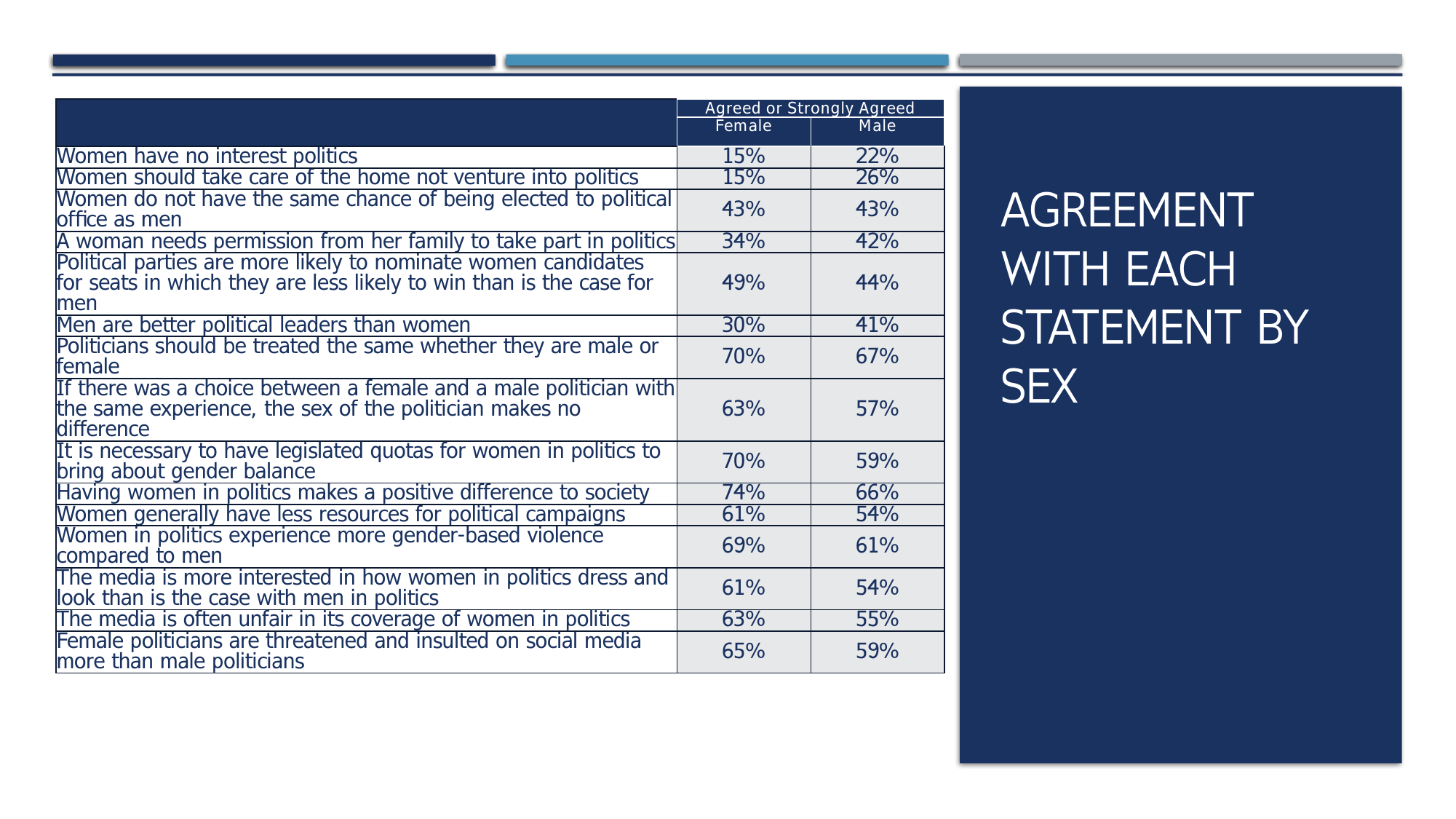

|  | Agreed or Strongly Agreed |  |
| --- | --- | --- |
|  | Female | Male |
| Women have no interest politics | 15% | 22% |
| Women should take care of the home not venture into politics | 15% | 26% |
| Women do not have the same chance of being elected to political office as men | 43% | 43% |
| A woman needs permission from her family to take part in politics | 34% | 42% |
| Political parties are more likely to nominate women candidates for seats in which they are less likely to win than is the case for men | 49% | 44% |
| Men are better political leaders than women | 30% | 41% |
| Politicians should be treated the same whether they are male or female | 70% | 67% |
| If there was a choice between a female and a male politician with the same experience, the sex of the politician makes no difference​ | 63% | 57% |
| It is necessary to have legislated quotas for women in politics to bring about gender balance | 70% | 59% |
| Having women in politics makes a positive difference to society | 74% | 66% |
| Women generally have less resources for political campaigns | 61% | 54% |
| Women in politics experience more gender-based violence compared to men | 69% | 61% |
| The media is more interested in how women in politics dress and look than is the case with men in politics | 61% | 54% |
| The media is often unfair in its coverage of women in politics | 63% | 55% |
| Female politicians are threatened and insulted on social media more than male politicians | 65% | 59% |
# Agreement with each statement by sex